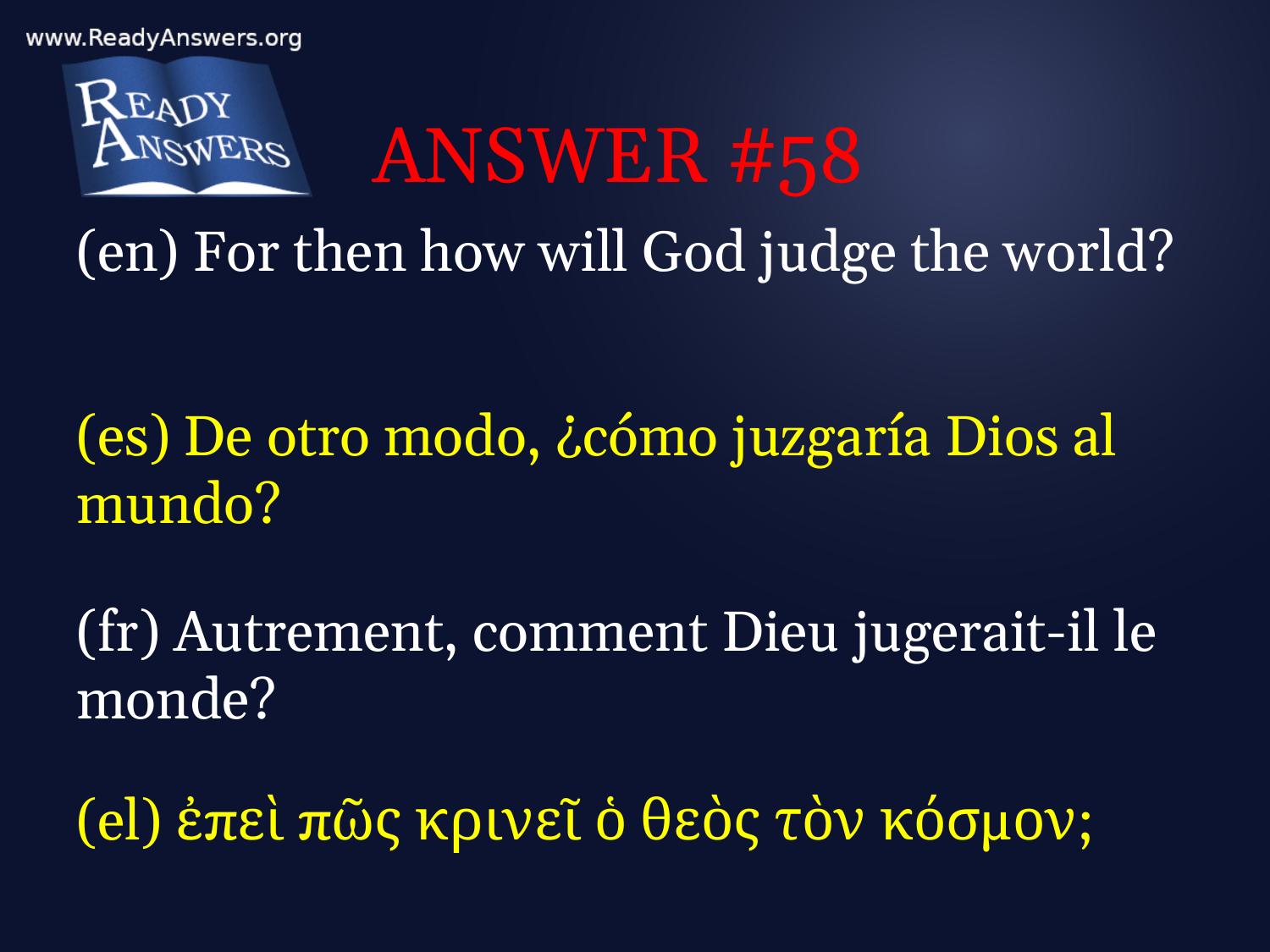

# ANSWER #58
(en) For then how will God judge the world?
(es) De otro modo, ¿cómo juzgaría Dios al mundo?
(fr) Autrement, comment Dieu jugerait-il le monde?
(el) ἐπεὶ πῶς κρινεῖ ὁ θεὸς τὸν κόσμον;